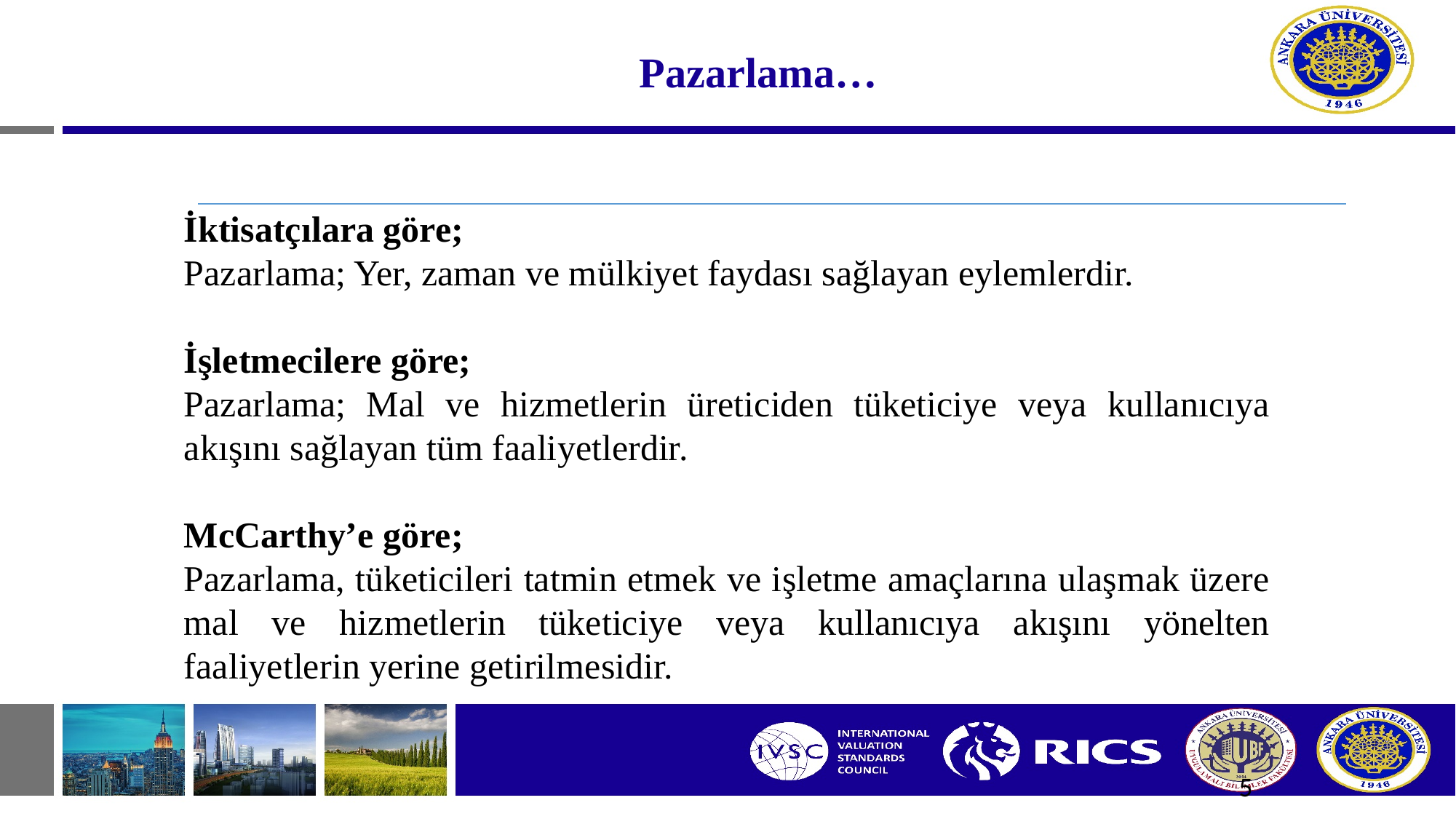

# Pazarlama…
İktisatçılara göre;
Pazarlama; Yer, zaman ve mülkiyet faydası sağlayan eylemlerdir.

İşletmecilere göre;
Pazarlama; Mal ve hizmetlerin üreticiden tüketiciye veya kullanıcıya akışını sağlayan tüm faaliyetlerdir.

McCarthy’e göre;
Pazarlama, tüketicileri tatmin etmek ve işletme amaçlarına ulaşmak üzere mal ve hizmetlerin tüketiciye veya kullanıcıya akışını yönelten faaliyetlerin yerine getirilmesidir.
5